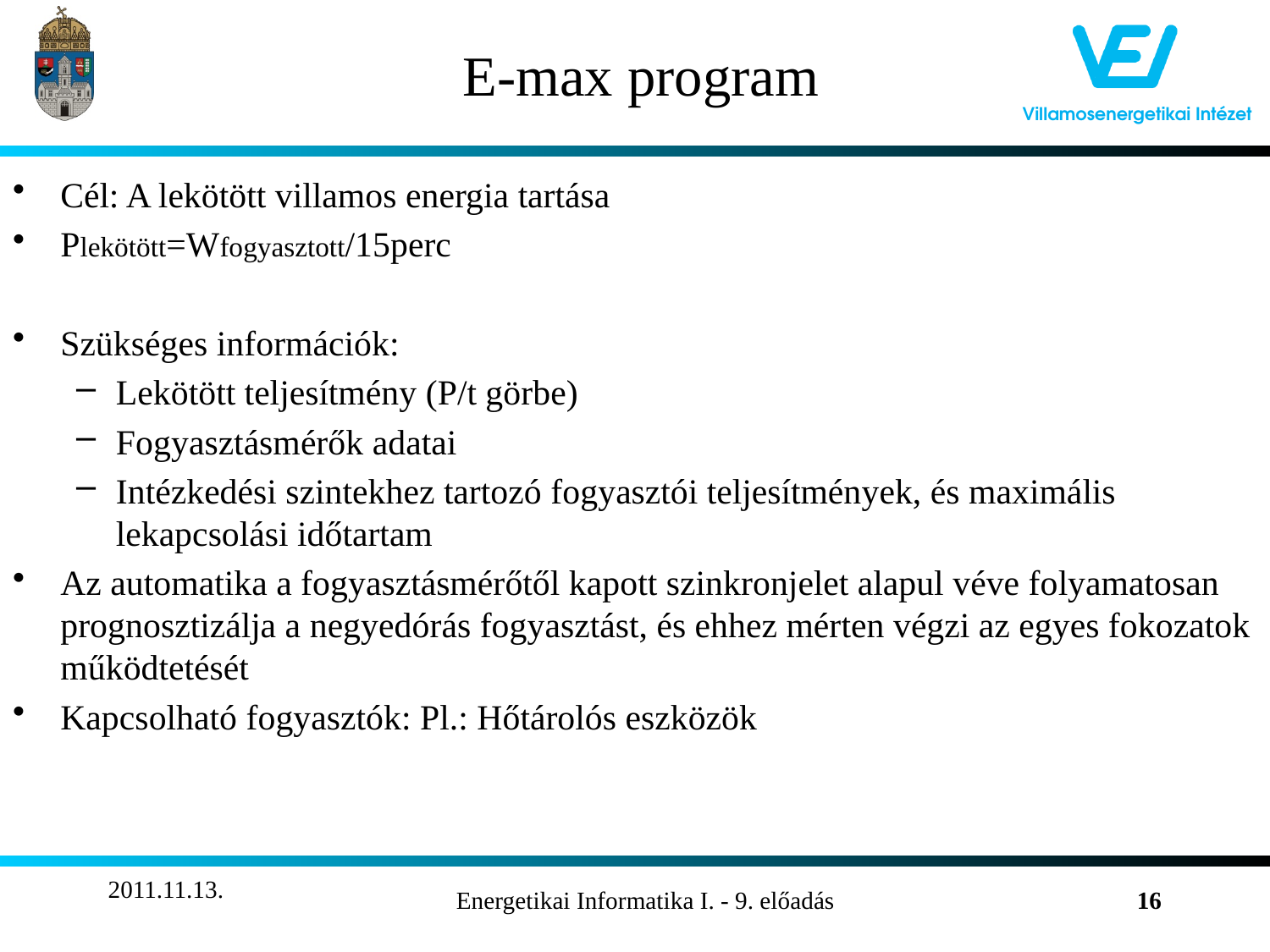

# E-max program
Cél: A lekötött villamos energia tartása
Plekötött=Wfogyasztott/15perc

Szükséges információk:
Lekötött teljesítmény (P/t görbe)
Fogyasztásmérők adatai
Intézkedési szintekhez tartozó fogyasztói teljesítmények, és maximális lekapcsolási időtartam
Az automatika a fogyasztásmérőtől kapott szinkronjelet alapul véve folyamatosan prognosztizálja a negyedórás fogyasztást, és ehhez mérten végzi az egyes fokozatok működtetését
Kapcsolható fogyasztók: Pl.: Hőtárolós eszközök
2011.11.13.
Energetikai Informatika I. - 9. előadás
16